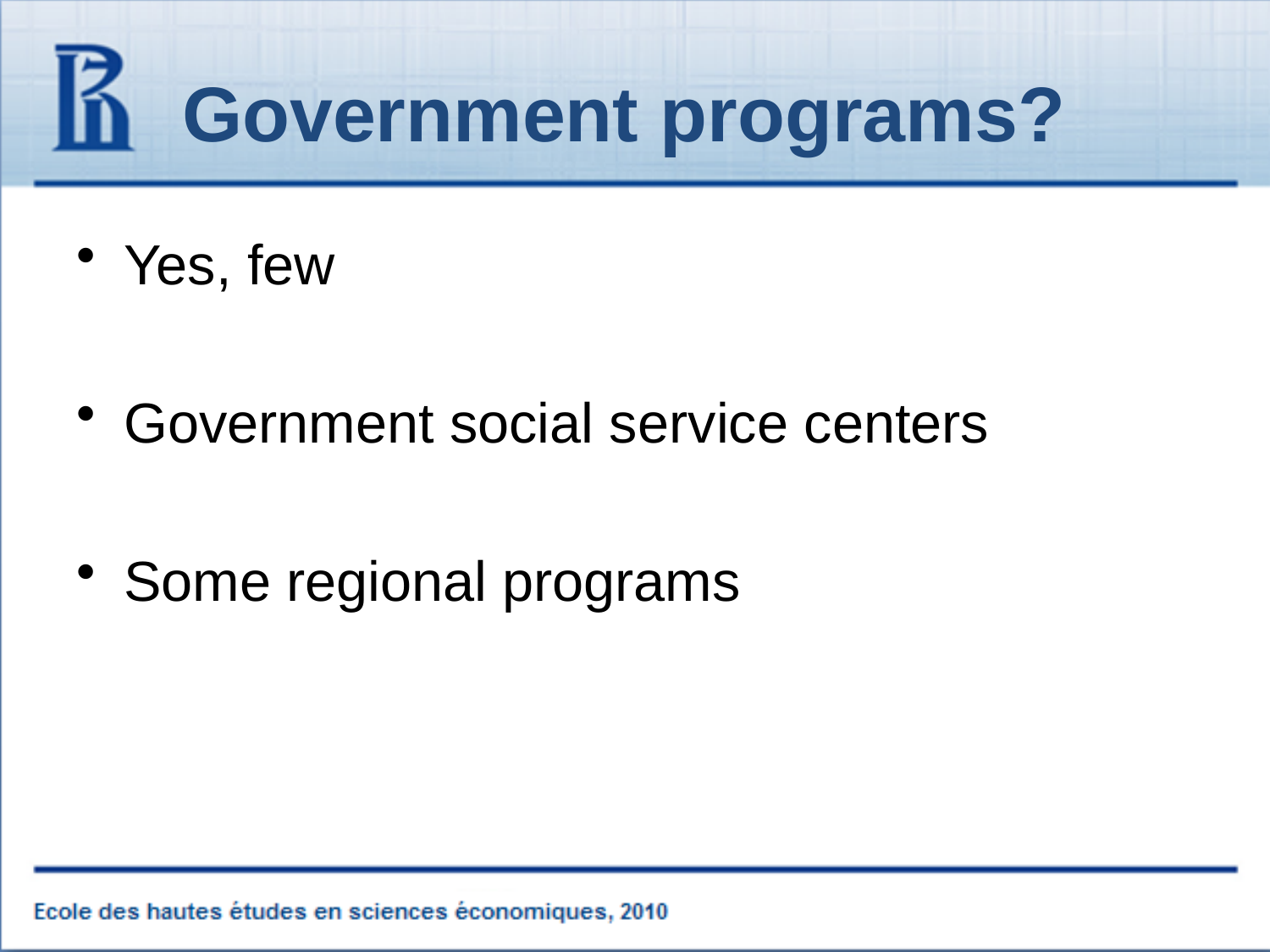

# Government programs?
Yes, few

Government social service centers

Some regional programs